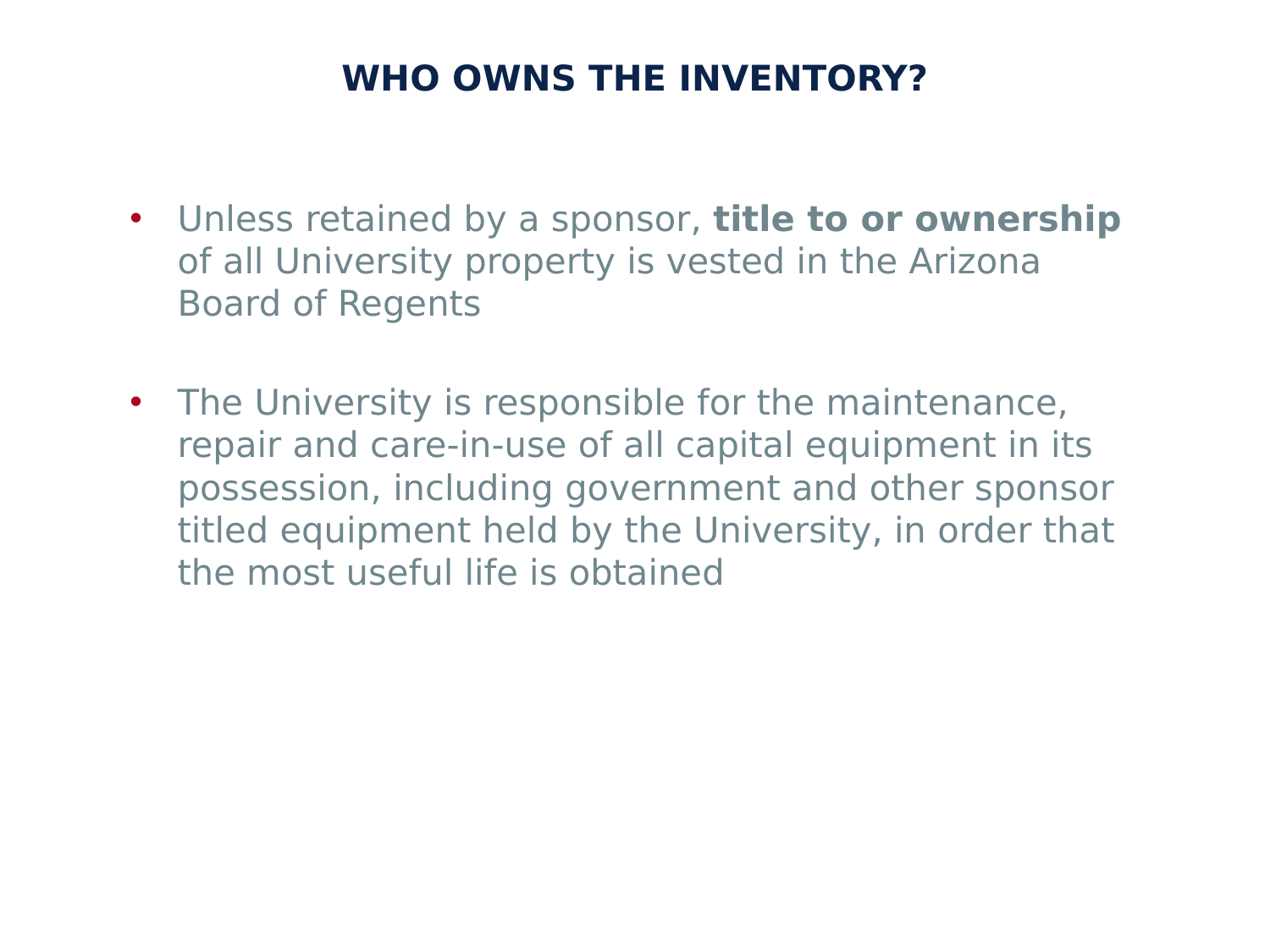

# WHO OWNS THE INVENTORY?
Unless retained by a sponsor, title to or ownership of all University property is vested in the Arizona Board of Regents

The University is responsible for the maintenance, repair and care-in-use of all capital equipment in its possession, including government and other sponsor titled equipment held by the University, in order that the most useful life is obtained